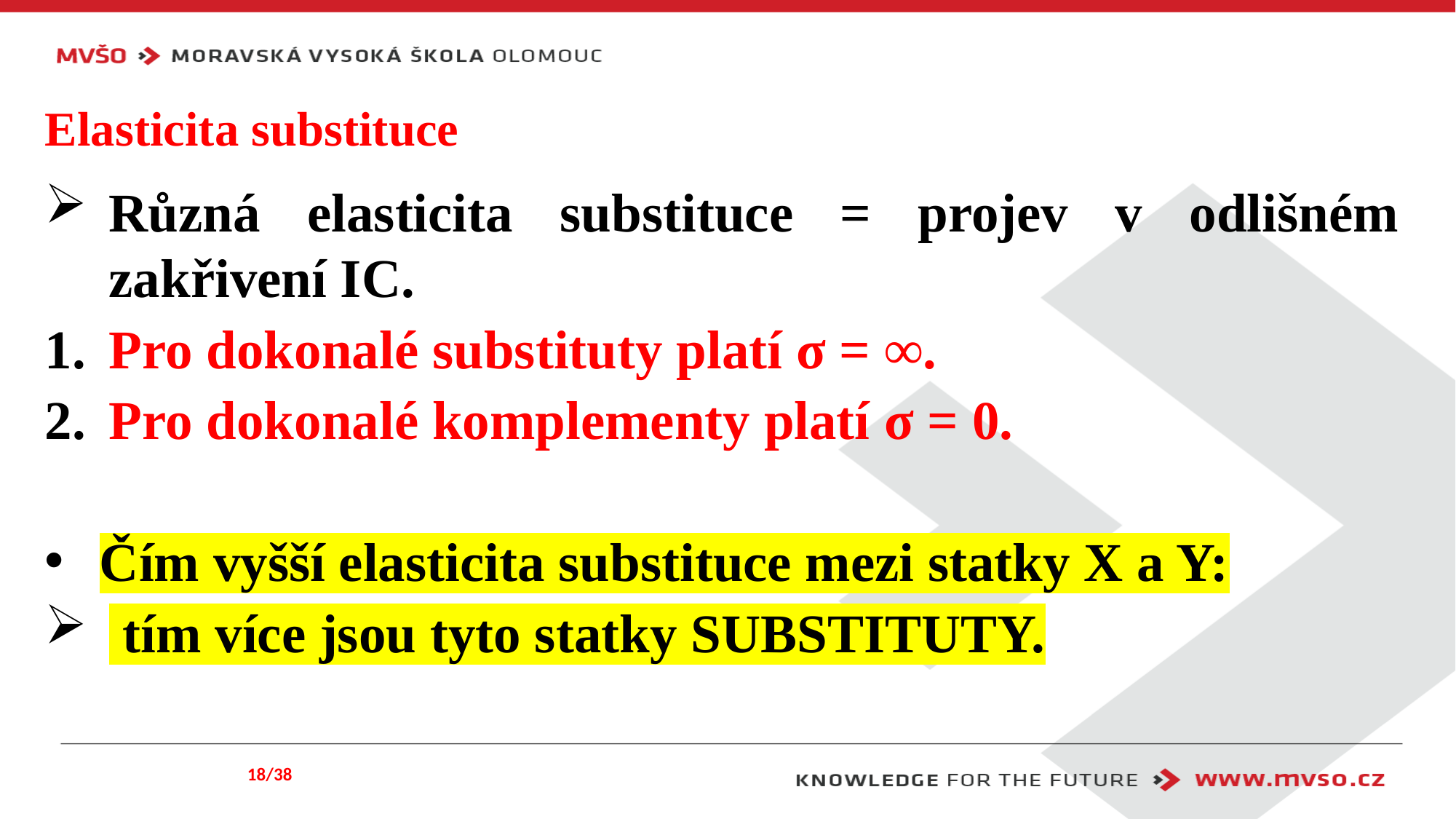

# Elasticita substituce
Různá elasticita substituce = projev v odlišném zakřivení IC.
Pro dokonalé substituty platí σ = ∞.
Pro dokonalé komplementy platí σ = 0.

Čím vyšší elasticita substituce mezi statky X a Y:
 tím více jsou tyto statky SUBSTITUTY.

18/38